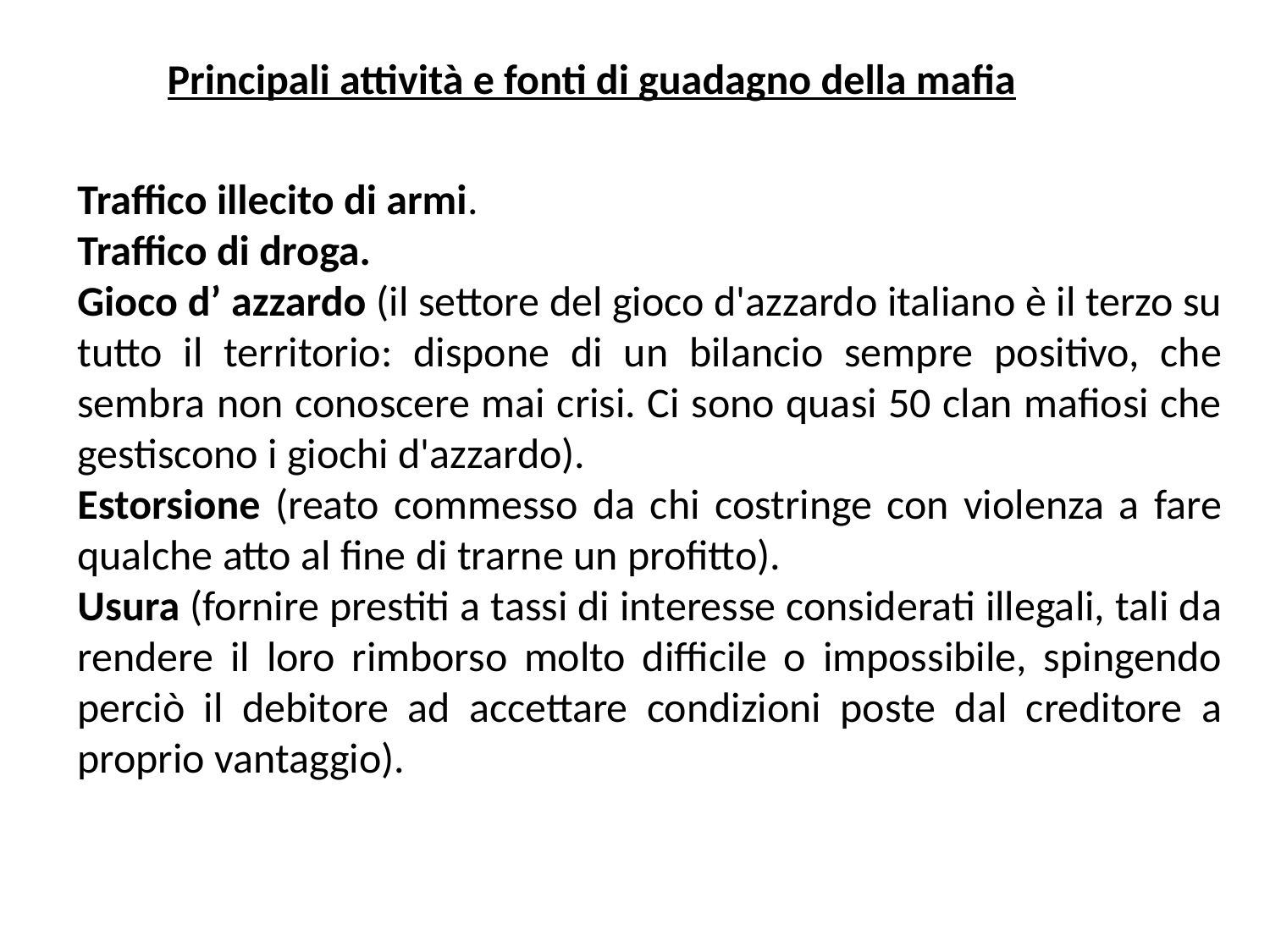

Principali attività e fonti di guadagno della mafia
Traffico illecito di armi.
Traffico di droga.
Gioco d’ azzardo (il settore del gioco d'azzardo italiano è il terzo su tutto il territorio: dispone di un bilancio sempre positivo, che sembra non conoscere mai crisi. Ci sono quasi 50 clan mafiosi che gestiscono i giochi d'azzardo).
Estorsione (reato commesso da chi costringe con violenza a fare qualche atto al fine di trarne un profitto).
Usura (fornire prestiti a tassi di interesse considerati illegali, tali da rendere il loro rimborso molto difficile o impossibile, spingendo perciò il debitore ad accettare condizioni poste dal creditore a proprio vantaggio).